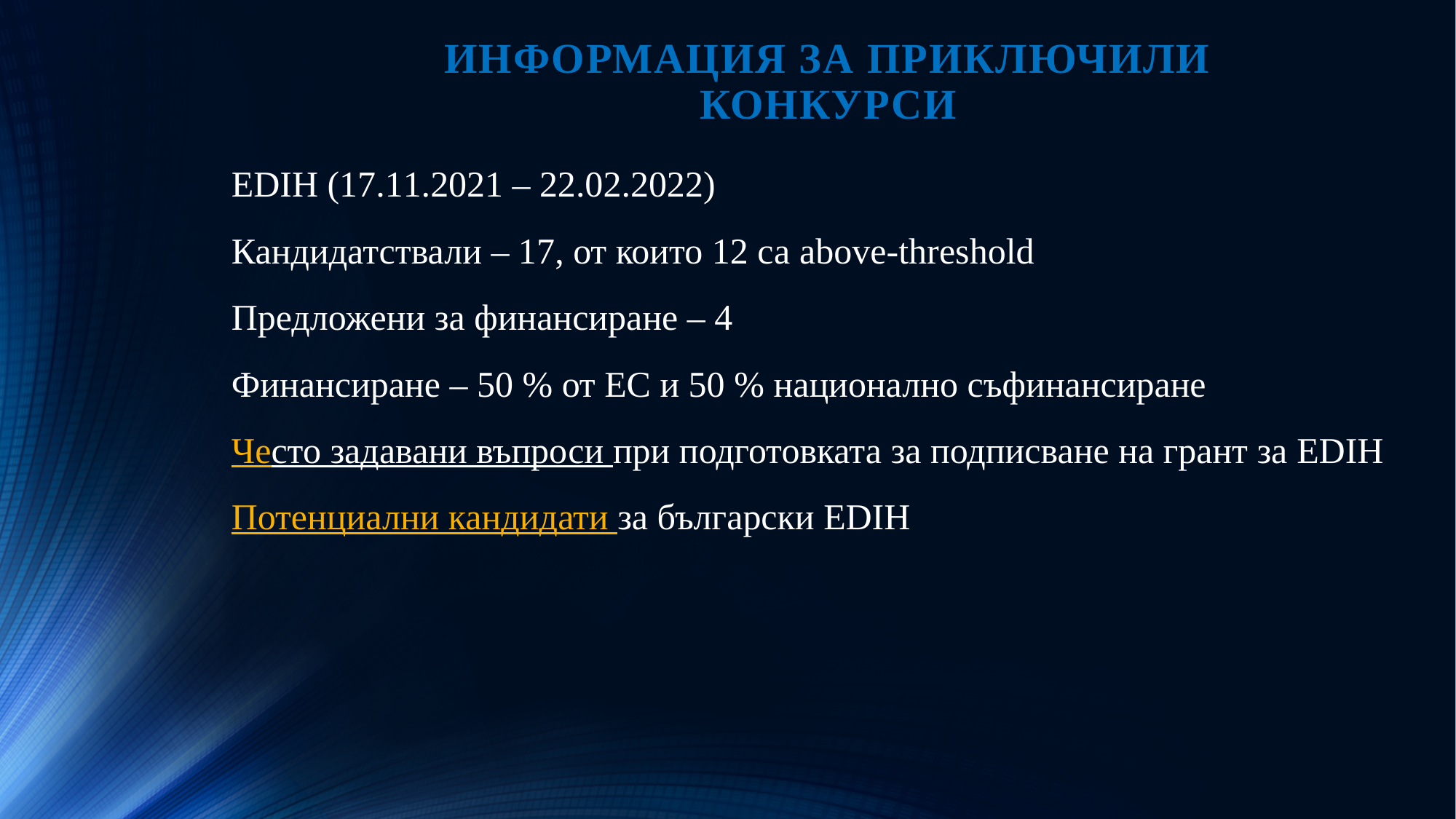

# ИНФОРМАЦИЯ ЗА ПРИКЛЮЧИЛИ КОНКУРСИ
EDIH (17.11.2021 – 22.02.2022)
Кандидатствали – 17, от които 12 са above-threshold
Предложени за финансиране – 4
Финансиране – 50 % от ЕС и 50 % национално съфинансиране
Чeсто задавани въпроси при подготовката за подписване на грант за EDIH
Потенциални кандидати за български EDIH